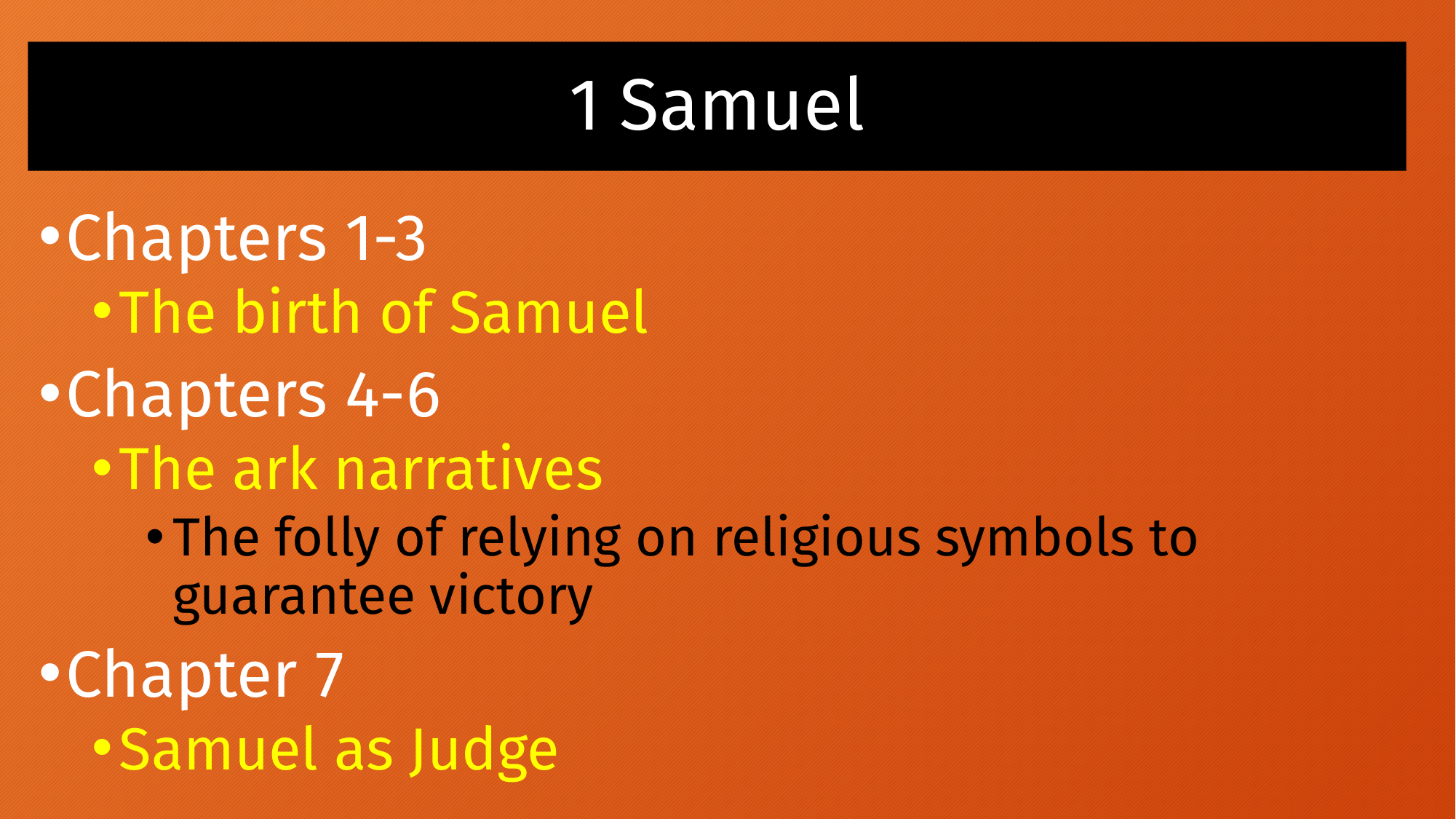

# 1 Samuel
Chapters 1-3
The birth of Samuel
Chapters 4-6
The ark narratives
The folly of relying on religious symbols to guarantee victory
Chapter 7
Samuel as Judge